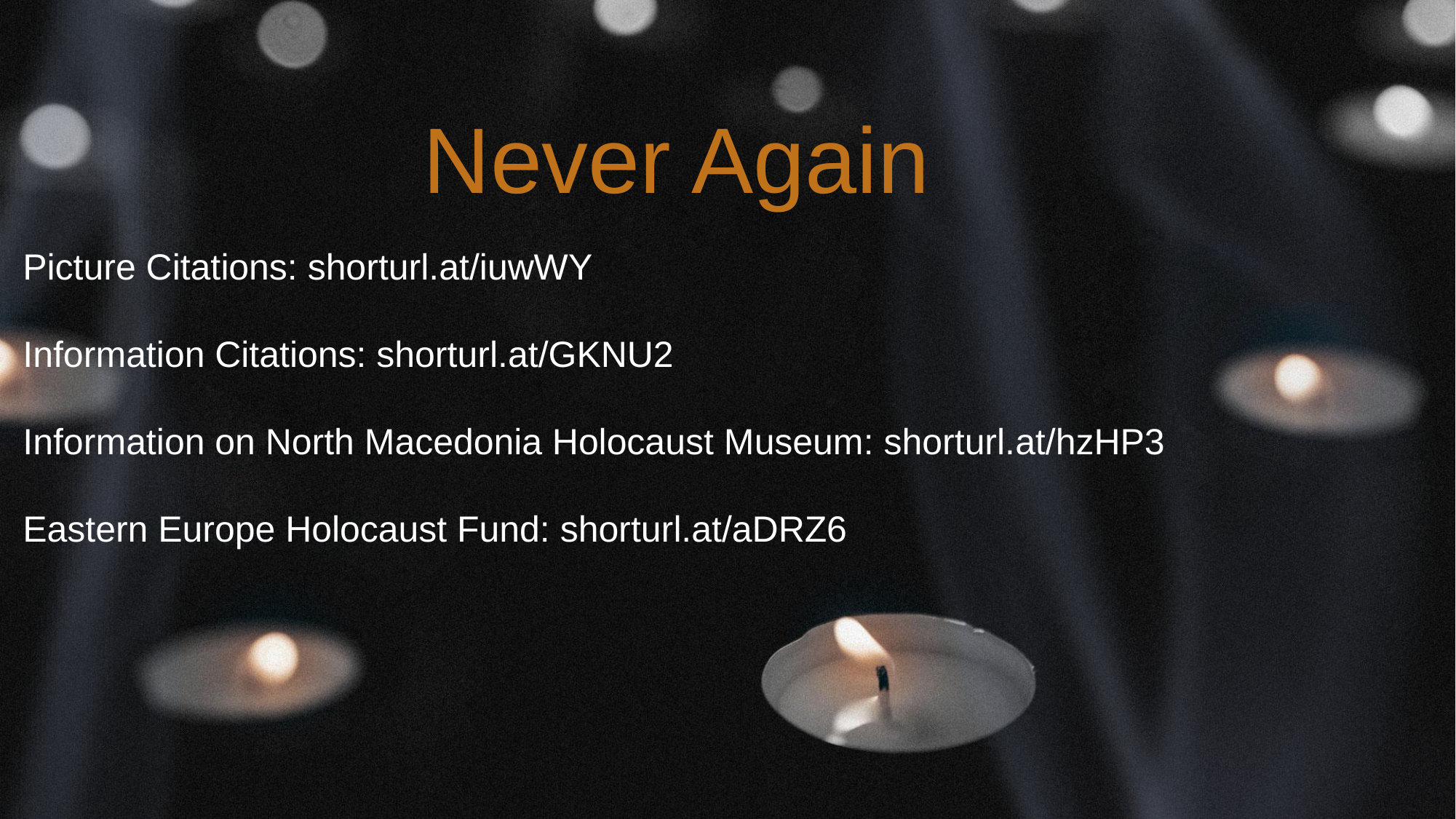

# Never Again
Picture Citations: shorturl.at/iuwWY
Information Citations: shorturl.at/GKNU2

Information on North Macedonia Holocaust Museum: shorturl.at/hzHP3
Eastern Europe Holocaust Fund: shorturl.at/aDRZ6